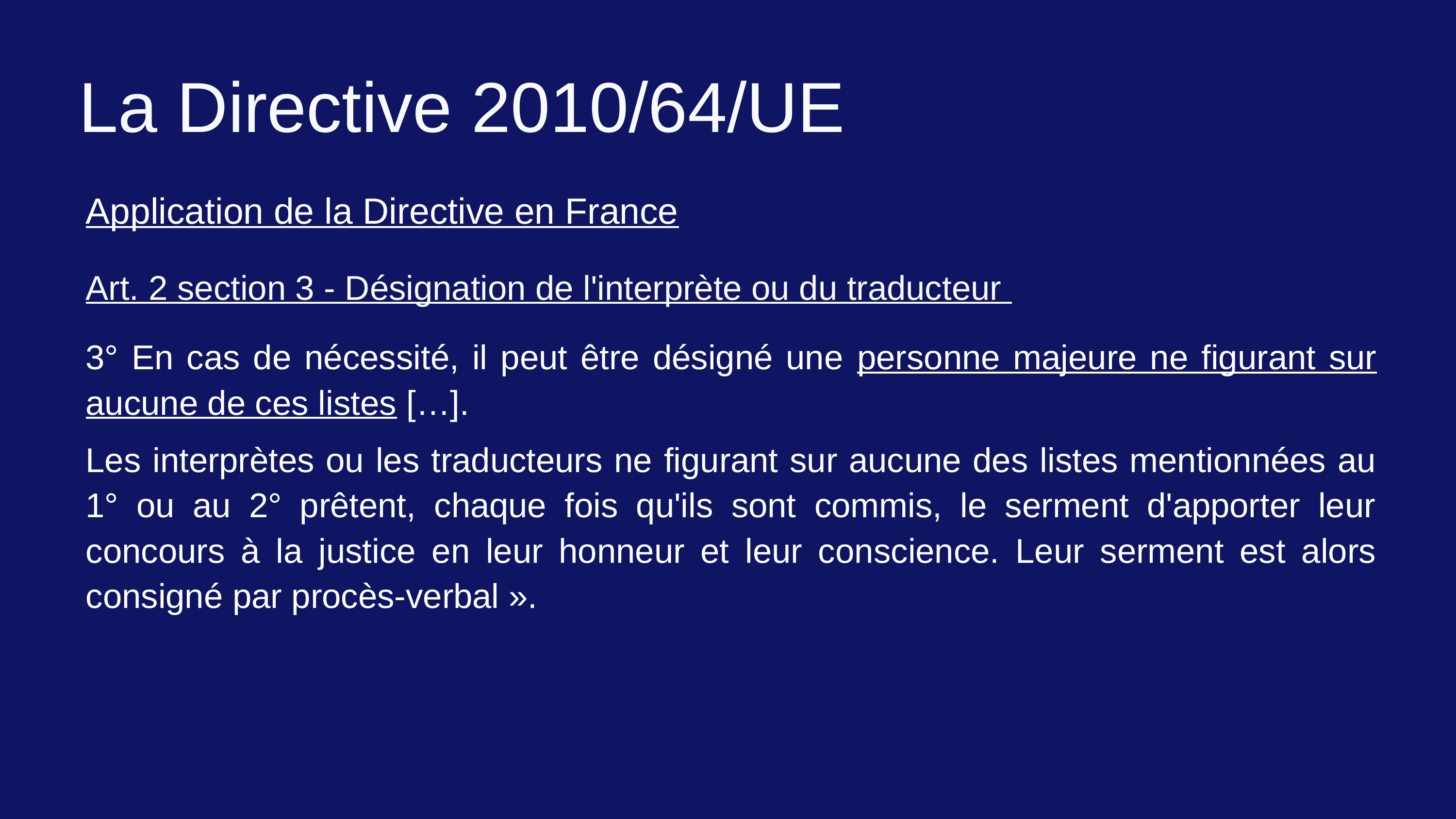

La Directive 2010/64/UE
Application de la Directive en France
Art. 2 section 3 - Désignation de l'interprète ou du traducteur
3° En cas de nécessité, il peut être désigné une personne majeure ne figurant sur aucune de ces listes […].
Les interprètes ou les traducteurs ne figurant sur aucune des listes mentionnées au 1° ou au 2° prêtent, chaque fois qu'ils sont commis, le serment d'apporter leur concours à la justice en leur honneur et leur conscience. Leur serment est alors consigné par procès-verbal ».